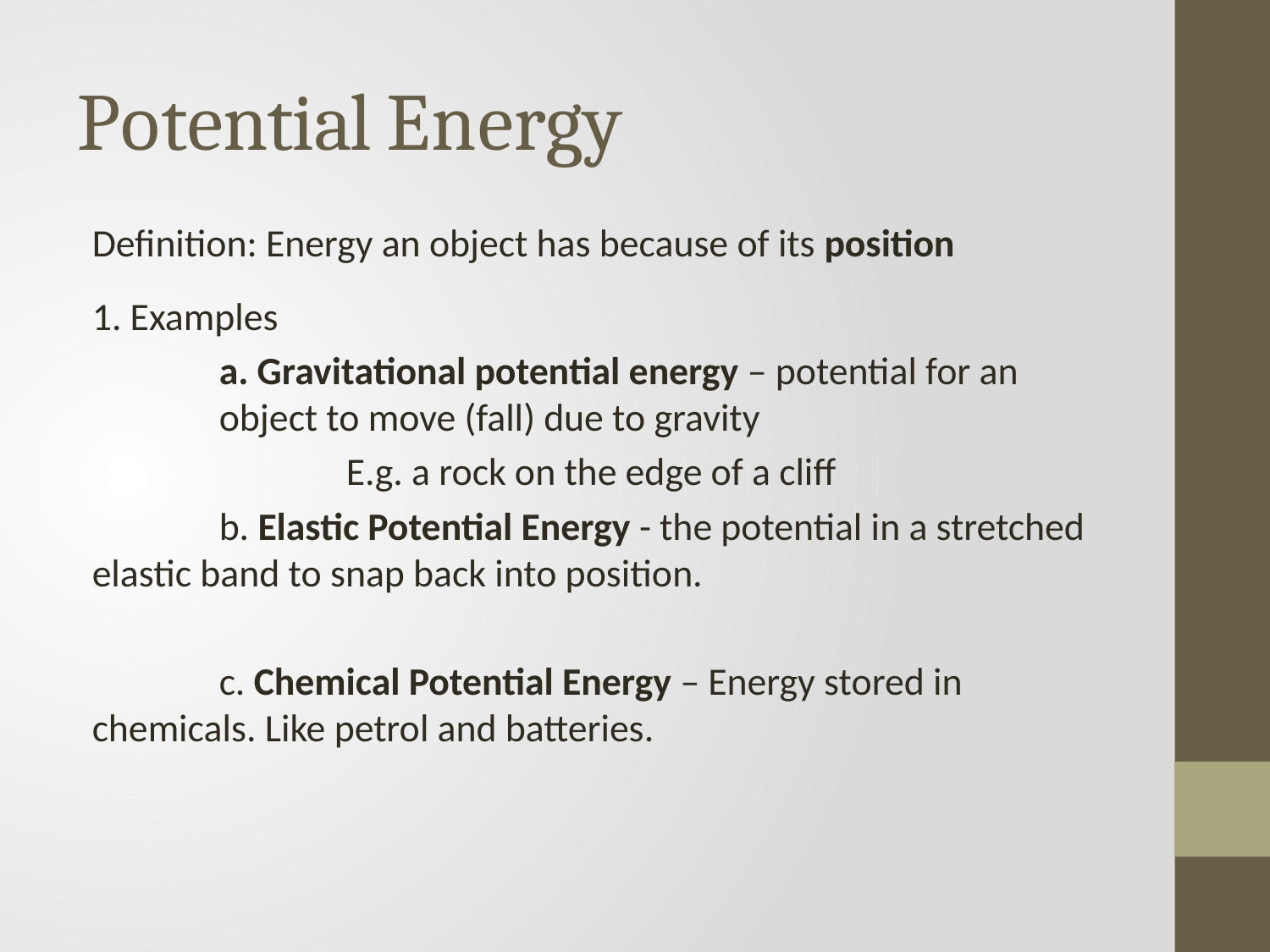

# Potential Energy
Definition: Energy an object has because of its position

1. Examples
	a. Gravitational potential energy – potential for an 		object to move (fall) due to gravity
		E.g. a rock on the edge of a cliff
	b. Elastic Potential Energy - the potential in a stretched 	elastic band to snap back into position.

	c. Chemical Potential Energy – Energy stored in 	chemicals. Like petrol and batteries.